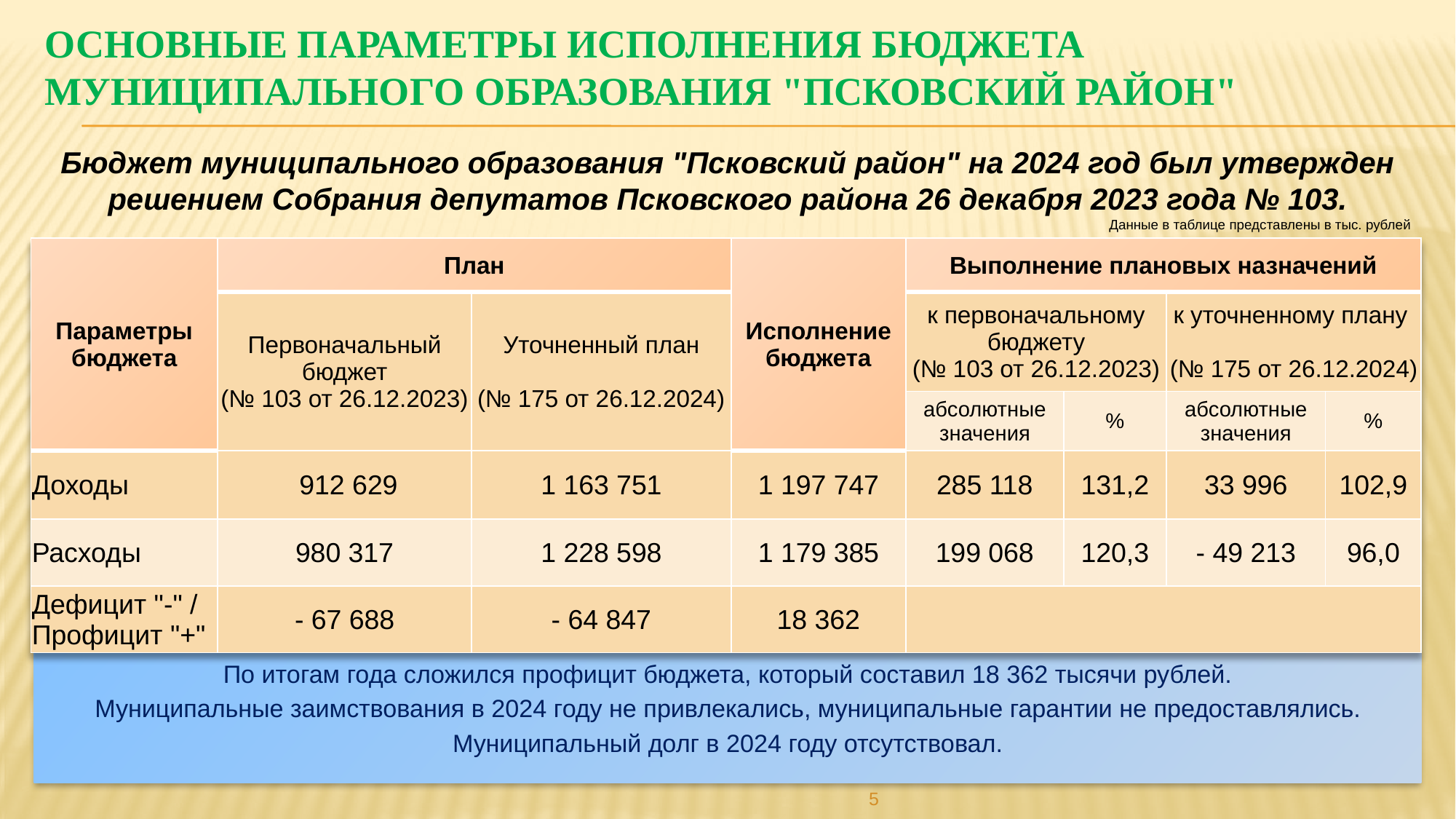

# Основные параметры исполнения бюджета муниципального образования "Псковский район"
Бюджет муниципального образования "Псковский район" на 2024 год был утвержден решением Собрания депутатов Псковского района 26 декабря 2023 года № 103.
Данные в таблице представлены в тыс. рублей
| Параметры бюджета | План |  | Исполнение бюджета | Выполнение плановых назначений |  |  |  |
| --- | --- | --- | --- | --- | --- | --- | --- |
|  | Первоначальный бюджет (№ 103 от 26.12.2023) | Уточненный план (№ 175 от 26.12.2024) |  | к первоначальному бюджету (№ 103 от 26.12.2023) |  | к уточненному плану (№ 175 от 26.12.2024) |  |
|  |  |  |  | абсолютные значения | % | абсолютные значения | % |
| Доходы | 912 629 | 1 163 751 | 1 197 747 | 285 118 | 131,2 | 33 996 | 102,9 |
| Расходы | 980 317 | 1 228 598 | 1 179 385 | 199 068 | 120,3 | - 49 213 | 96,0 |
| Дефицит "-" / Профицит "+" | - 67 688 | - 64 847 | 18 362 |  |  |  |  |
По итогам года сложился профицит бюджета, который составил 18 362 тысячи рублей.
Муниципальные заимствования в 2024 году не привлекались, муниципальные гарантии не предоставлялись.
Муниципальный долг в 2024 году отсутствовал.

5